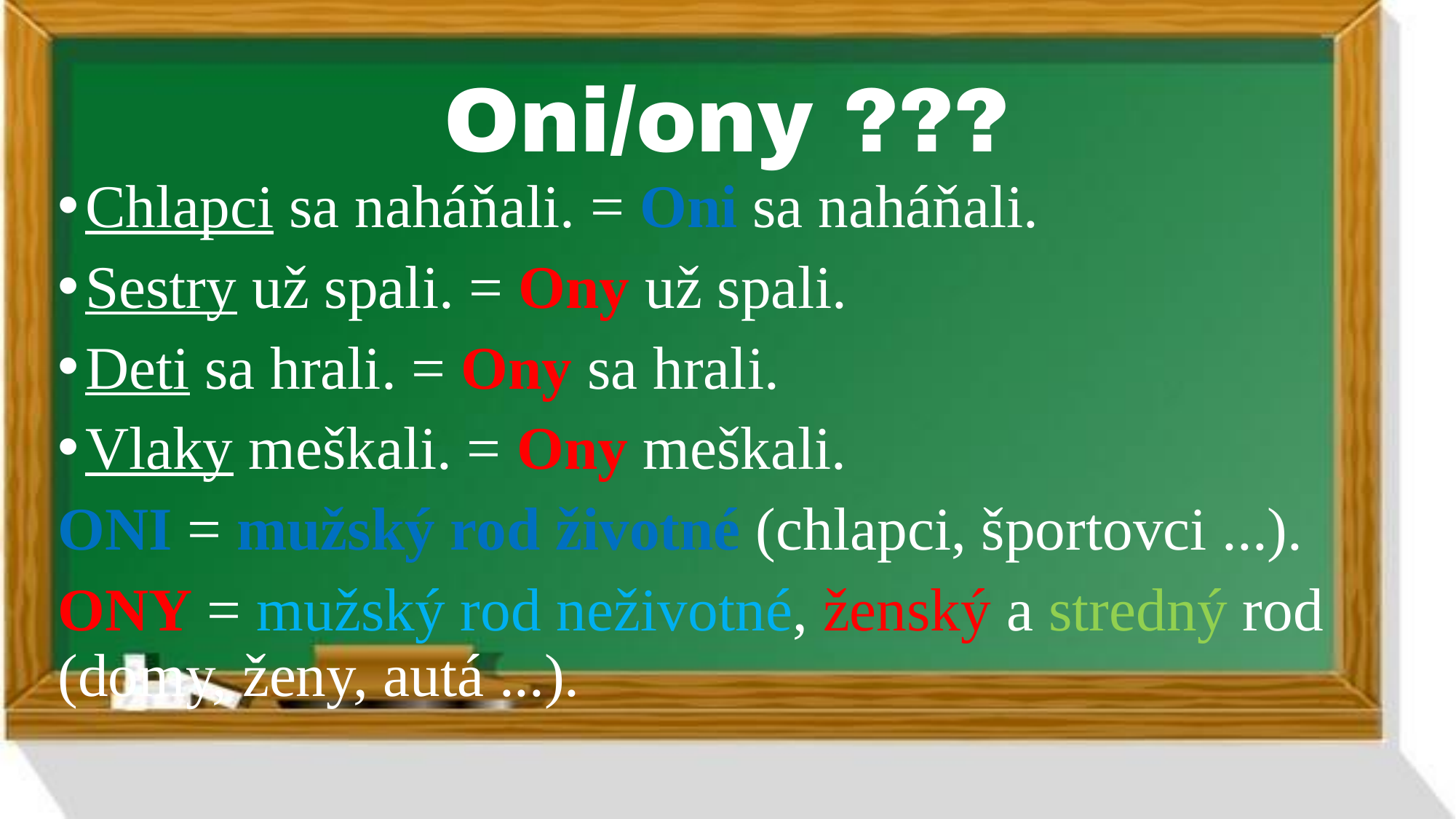

# Oni/ony ???
Chlapci sa naháňali. = Oni sa naháňali.
Sestry už spali. = Ony už spali.
Deti sa hrali. = Ony sa hrali.
Vlaky meškali. = Ony meškali.
ONI = mužský rod životné (chlapci, športovci ...).
ONY = mužský rod neživotné, ženský a stredný rod (domy, ženy, autá ...).